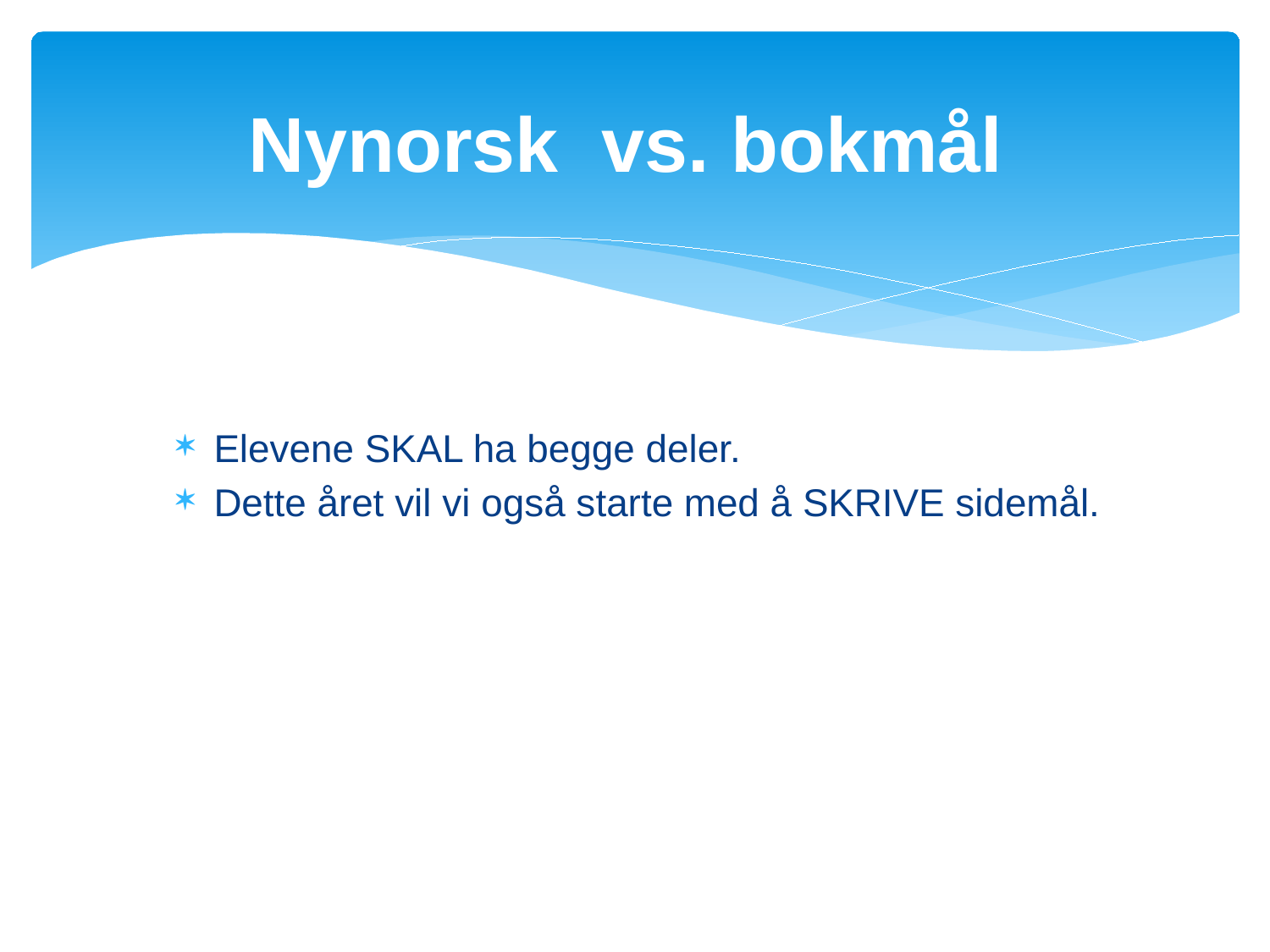

# Nynorsk  vs. bokmål

Elevene SKAL ha begge deler.
Dette året vil vi også starte med å SKRIVE sidemål.